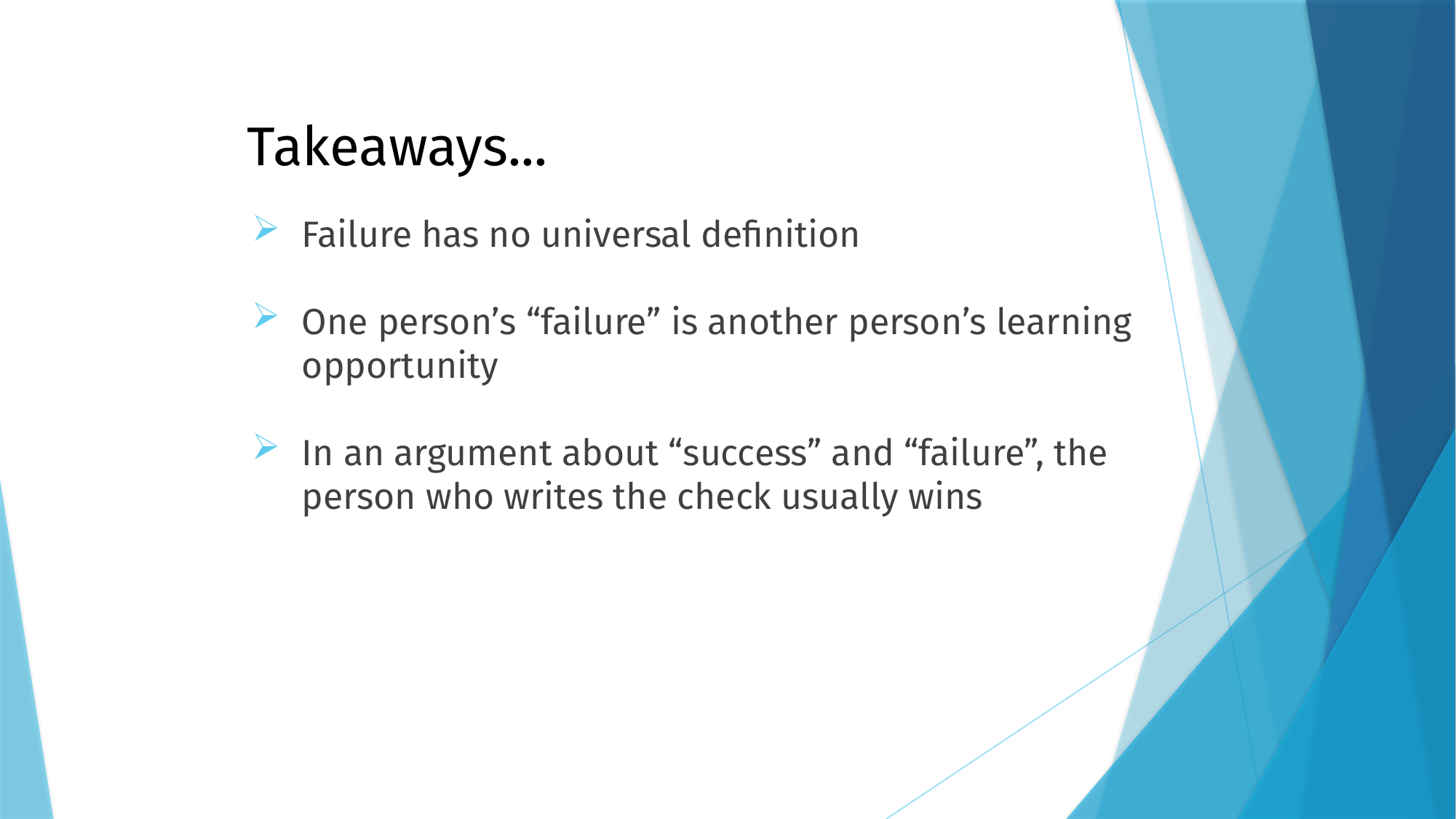

# Takeaways...
Failure has no universal definition

One person’s “failure” is another person’s learning opportunity

In an argument about “success” and “failure”, the person who writes the check usually wins